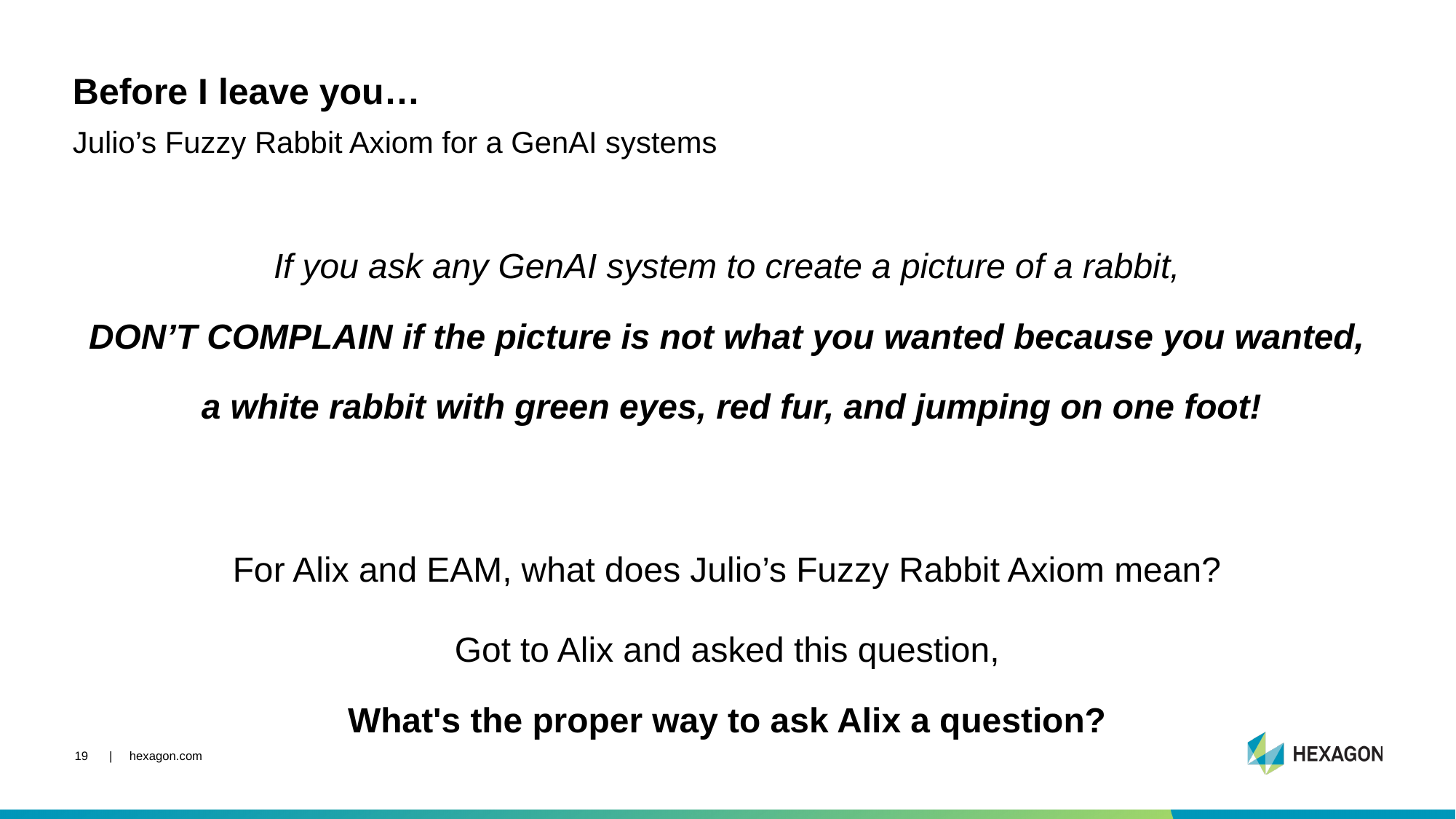

# Before I leave you…
Julio’s Fuzzy Rabbit Axiom for a GenAI systems

If you ask any GenAI system to create a picture of a rabbit,
DON’T COMPLAIN if the picture is not what you wanted because you wanted,
 a white rabbit with green eyes, red fur, and jumping on one foot!

For Alix and EAM, what does Julio’s Fuzzy Rabbit Axiom mean?
Got to Alix and asked this question,
What's the proper way to ask Alix a question?